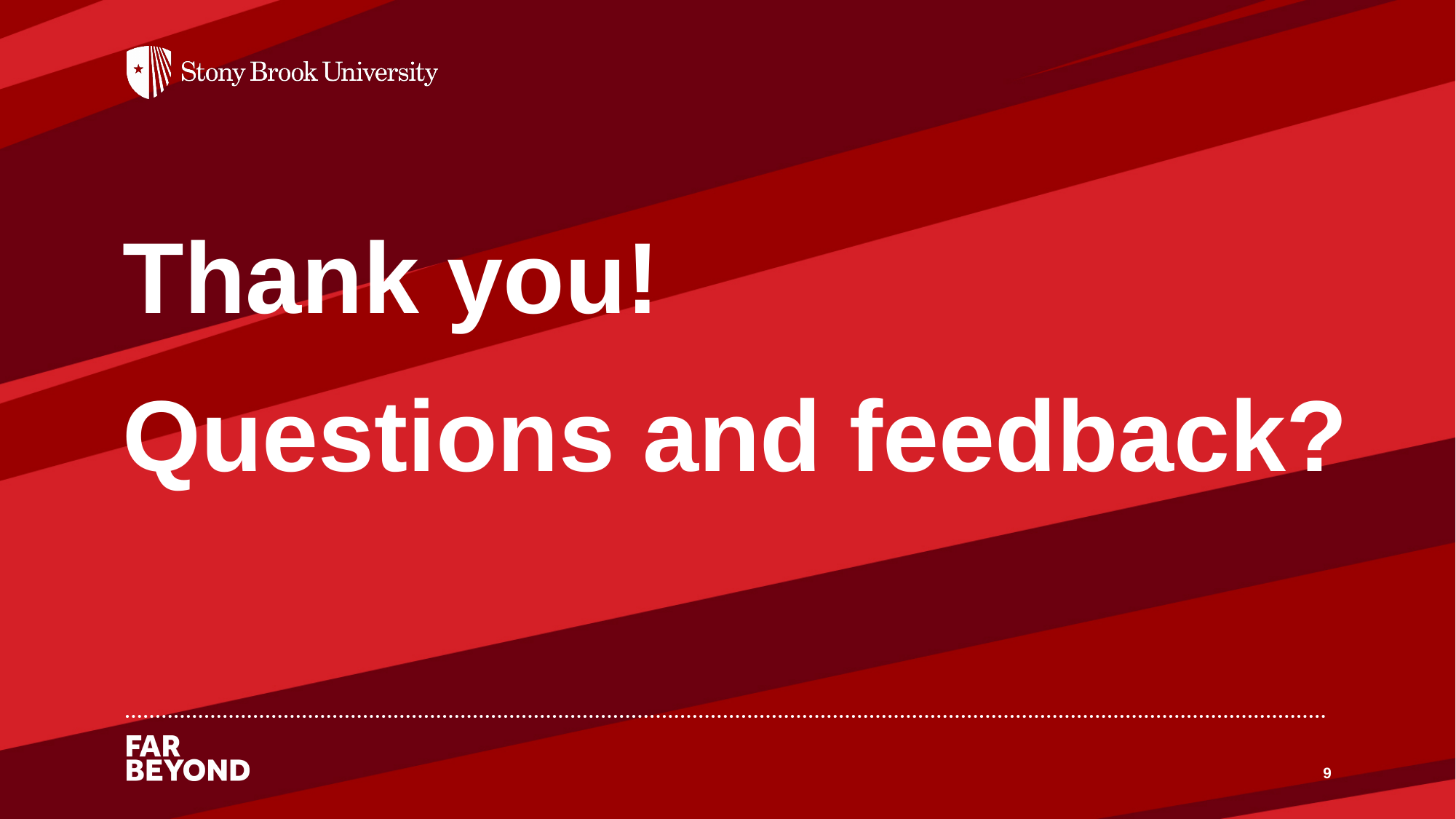

# Thank you! Questions and feedback?
9